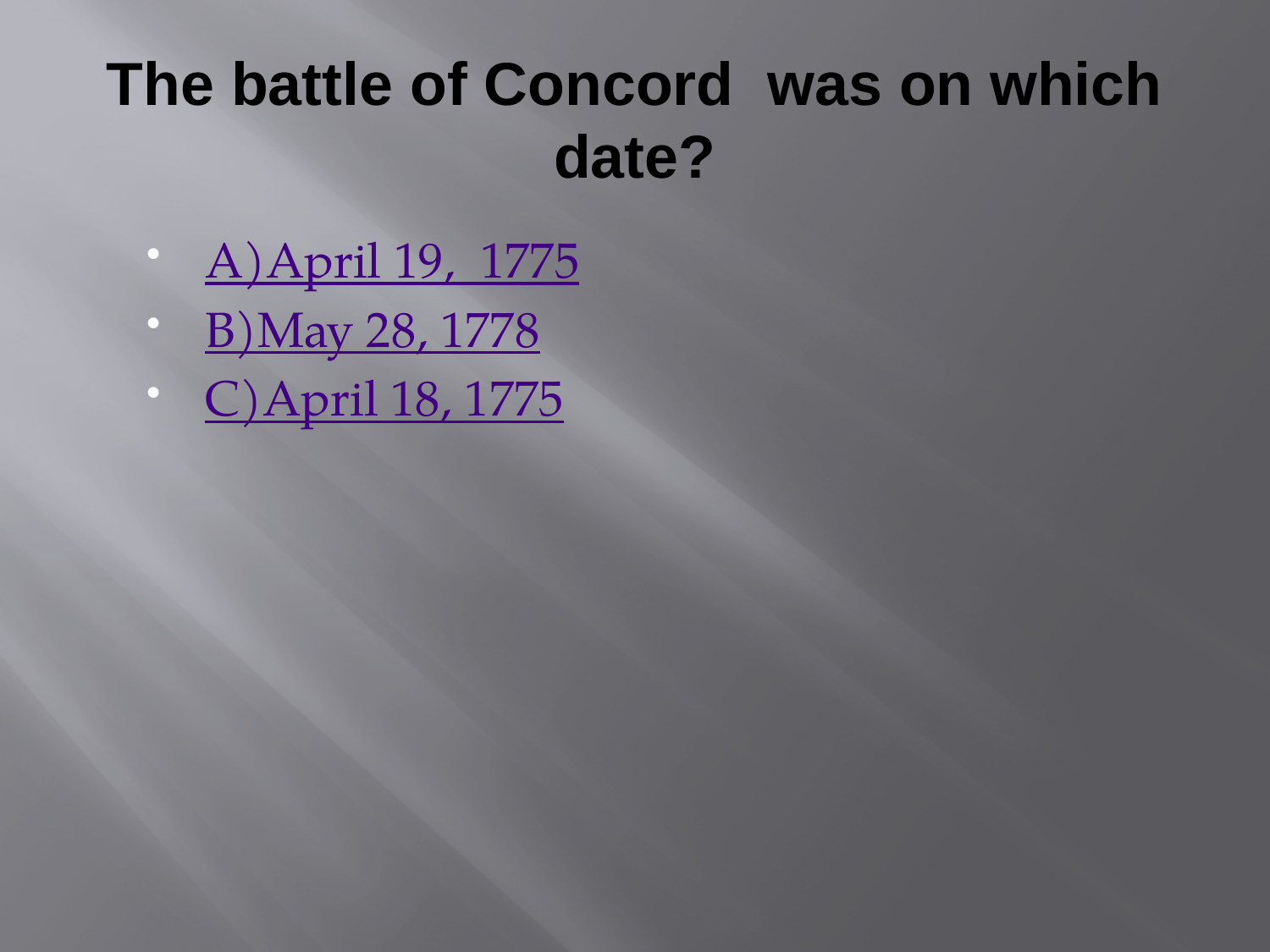

# The battle of Concord  was on which date?
A)April 19,  1775
B)May 28, 1778
C)April 18, 1775